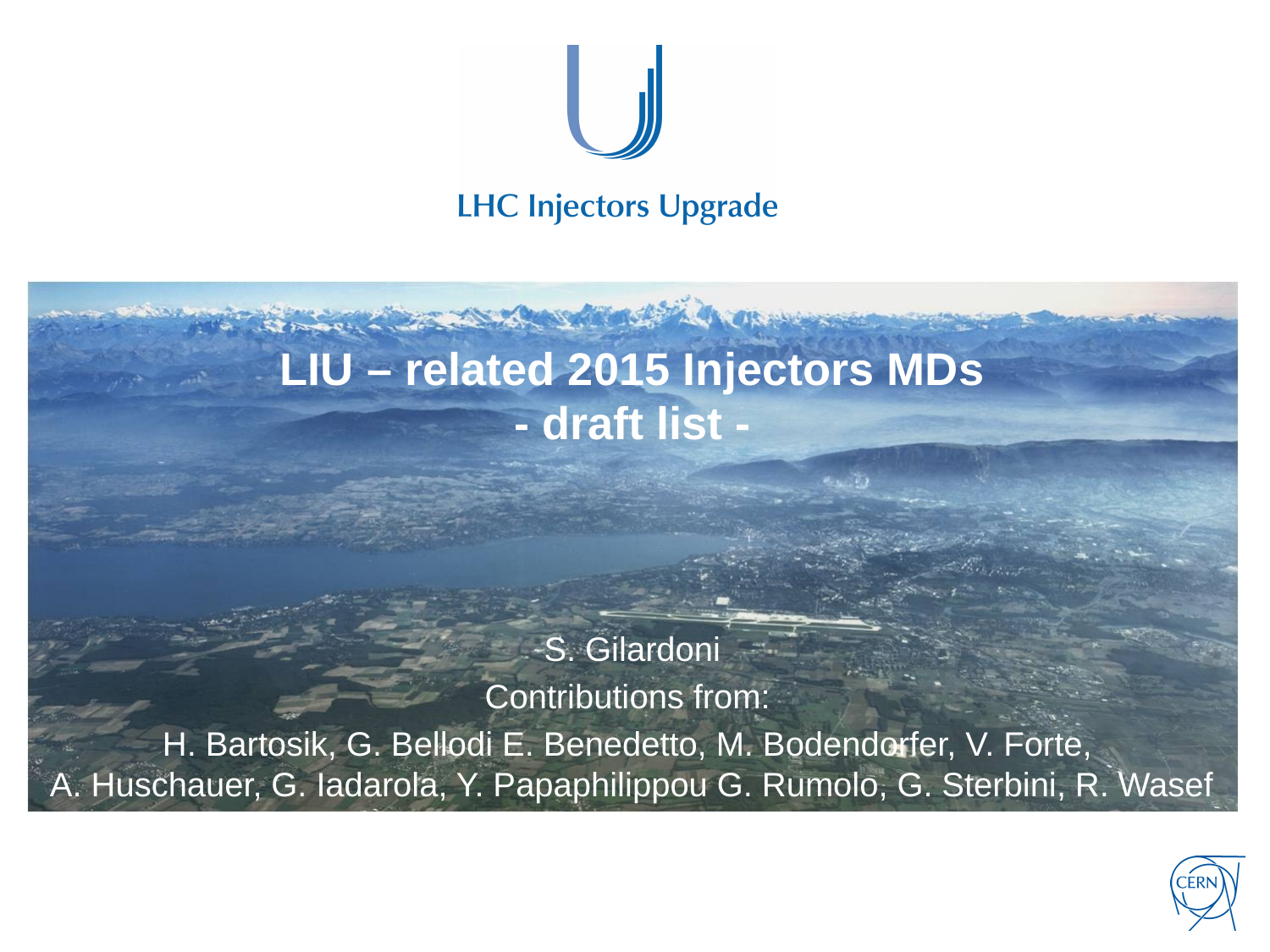

# LIU – related 2015 Injectors MDs - draft list -
S. Gilardoni
Contributions from:
H. Bartosik, G. Bellodi E. Benedetto, M. Bodendorfer, V. Forte,
A. Huschauer, G. Iadarola, Y. Papaphilippou G. Rumolo, G. Sterbini, R. Wasef